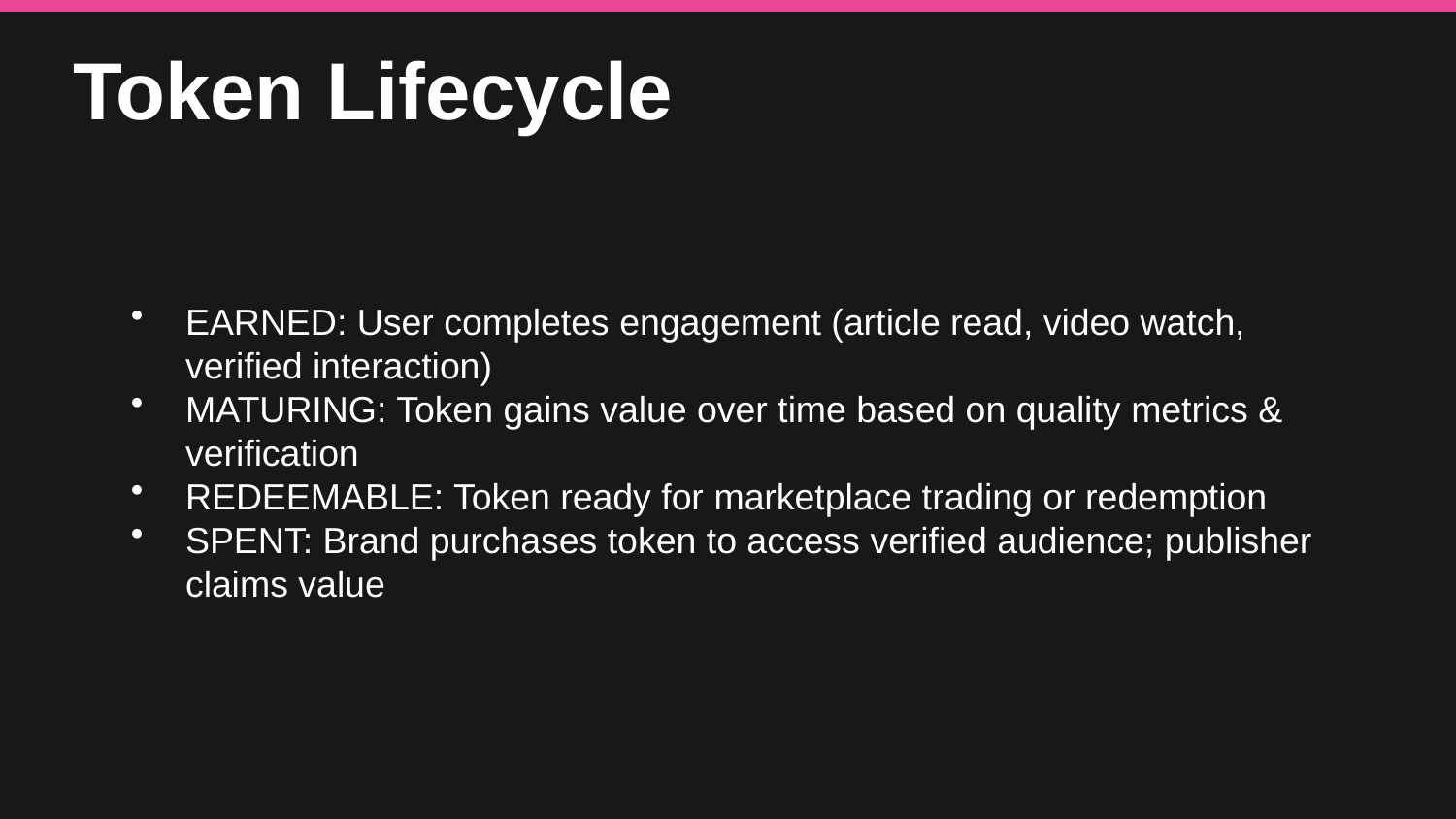

Token Lifecycle
EARNED: User completes engagement (article read, video watch, verified interaction)
MATURING: Token gains value over time based on quality metrics & verification
REDEEMABLE: Token ready for marketplace trading or redemption
SPENT: Brand purchases token to access verified audience; publisher claims value